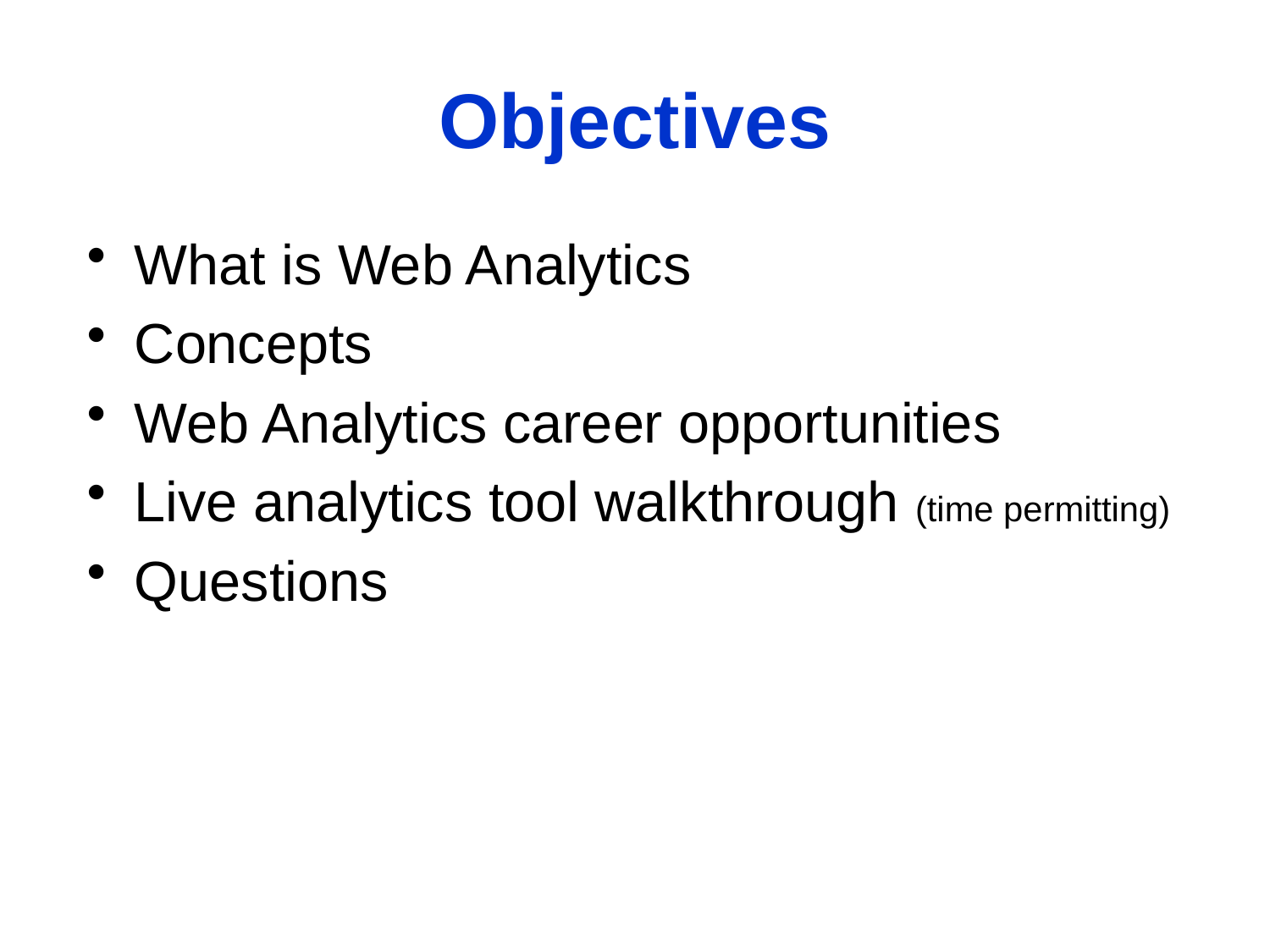

# Objectives
What is Web Analytics
Concepts
Web Analytics career opportunities
Live analytics tool walkthrough (time permitting)
Questions